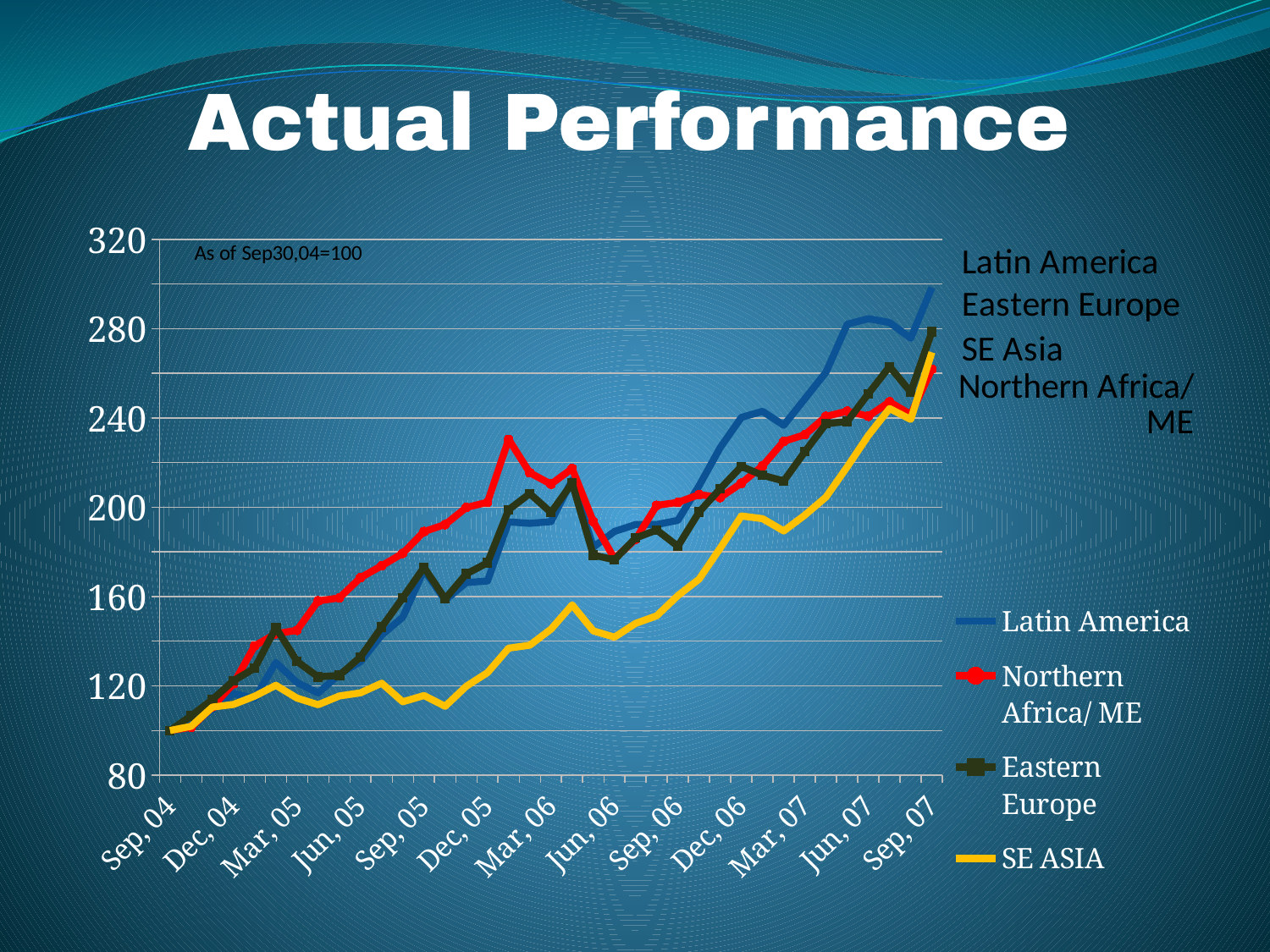

Actual Performance

### Chart

| Category | Latin America | Northern Africa/ ME | Eastern Europe | SE ASIA |
|---|---|---|---|---|
| 38260 | 100.0 | 100.0 | 100.0 | 100.0 |
| 38289 | 102.3034357440203 | 101.4422132716856 | 106.57460321298238 | 101.86376536139016 |
| 38321 | 109.43369569595954 | 110.58628310689001 | 113.8210994172931 | 110.4761549287858 |
| 38352 | 116.58771853401203 | 120.9530500146233 | 122.29883984528685 | 111.68280189989703 |
| 38383 | 114.34421583763786 | 137.9114981135662 | 127.87054217857757 | 115.36064632340424 |
| 38411 | 130.45685962561583 | 143.314753230783 | 146.04175993934356 | 120.25368393599643 |
| 38442 | 121.48314799685635 | 144.8732005178389 | 130.96574981172247 | 114.52763599303206 |
| 38471 | 116.79421499262466 | 158.04074930601467 | 123.99846996318551 | 111.5405660958716 |
| 38503 | 125.16381544304159 | 159.362358960445 | 124.70000717226102 | 115.45816863125485 |
| 38533 | 130.78610104920563 | 168.42743344089556 | 132.92371002576073 | 116.85632291475606 |
| 38562 | 142.73345160467625 | 173.7504672124524 | 146.27438336317442 | 121.18775468486889 |
| 38595 | 150.76722857063604 | 179.33900470748642 | 159.43888476830887 | 112.86518642434959 |
| 38625 | 171.8248285011968 | 189.1062810833817 | 173.07846793954255 | 115.66294568066111 |
| 38656 | 158.3396583419155 | 192.24949136354542 | 158.9486897655178 | 110.84421050919946 |
| 38686 | 166.2235121576445 | 199.87295954445094 | 170.12567070138135 | 119.8258357158605 |
| 38716 | 166.97823016434478 | 202.23397122381348 | 175.08949412179743 | 125.90439526259671 |
| 38748 | 193.45040431068537 | 230.37811731618808 | 198.8771168230135 | 136.87180176649042 |
| 38776 | 192.77455754803438 | 215.4444806701341 | 206.11190682679893 | 138.18329995657083 |
| 38807 | 193.5531908563838 | 210.3434191758558 | 197.62727155474659 | 145.37347089946638 |
| 38835 | 212.23994520829552 | 217.31248584752902 | 210.79448879679867 | 156.2498120131183 |
| 38868 | 182.14922814222166 | 193.6259274965038 | 178.5348653430423 | 144.61227526949938 |
| 38898 | 189.13868540804887 | 176.90218241922557 | 176.44217231650617 | 141.7914005469546 |
| 38929 | 192.24137305116415 | 185.66132091337587 | 186.22411235623127 | 147.940578975596 |
| 38960 | 192.2508370193788 | 200.84157069345812 | 189.79832758608947 | 151.38440344089497 |
| 38989 | 194.13256808383738 | 202.17945144627038 | 182.52832771698306 | 160.4233669253989 |
| 39021 | 209.61465268451673 | 205.6723723455756 | 197.85501663930762 | 167.76829215970923 |
| 39051 | 226.71976585338572 | 204.37965848903198 | 208.31253038301716 | 181.72736498956516 |
| 39080 | 240.24417427160637 | 210.7584362889729 | 218.25506143095353 | 196.0862041993054 |
| 39113 | 242.93824567156994 | 218.52952363871418 | 214.3226781004712 | 194.86836773070291 |
| 39141 | 236.7038436388215 | 229.48751488110503 | 211.74271827818455 | 189.3743228467756 |
| 39171 | 248.58965823391273 | 232.46309471562822 | 224.8543614845748 | 196.49266872171592 |
| 39202 | 260.5109280005514 | 240.6836808641518 | 237.38932590410758 | 204.58524986437465 |
| 39233 | 281.9410120339992 | 243.00023454583527 | 238.3848491805059 | 218.1106113417039 |
| 39262 | 284.42215992215904 | 240.770514898086 | 250.85026179257582 | 232.18075502939556 |
| 39294 | 282.6970825861318 | 247.18267832703964 | 262.96139935470126 | 244.18783677861794 |
| 39325 | 275.67536745042685 | 241.5306503528727 | 251.58711481509675 | 239.3127952283935 |
| 39353 | 298.368080674204 | 261.77937711622803 | 278.54600897197616 | 269.3745319106109 |
#